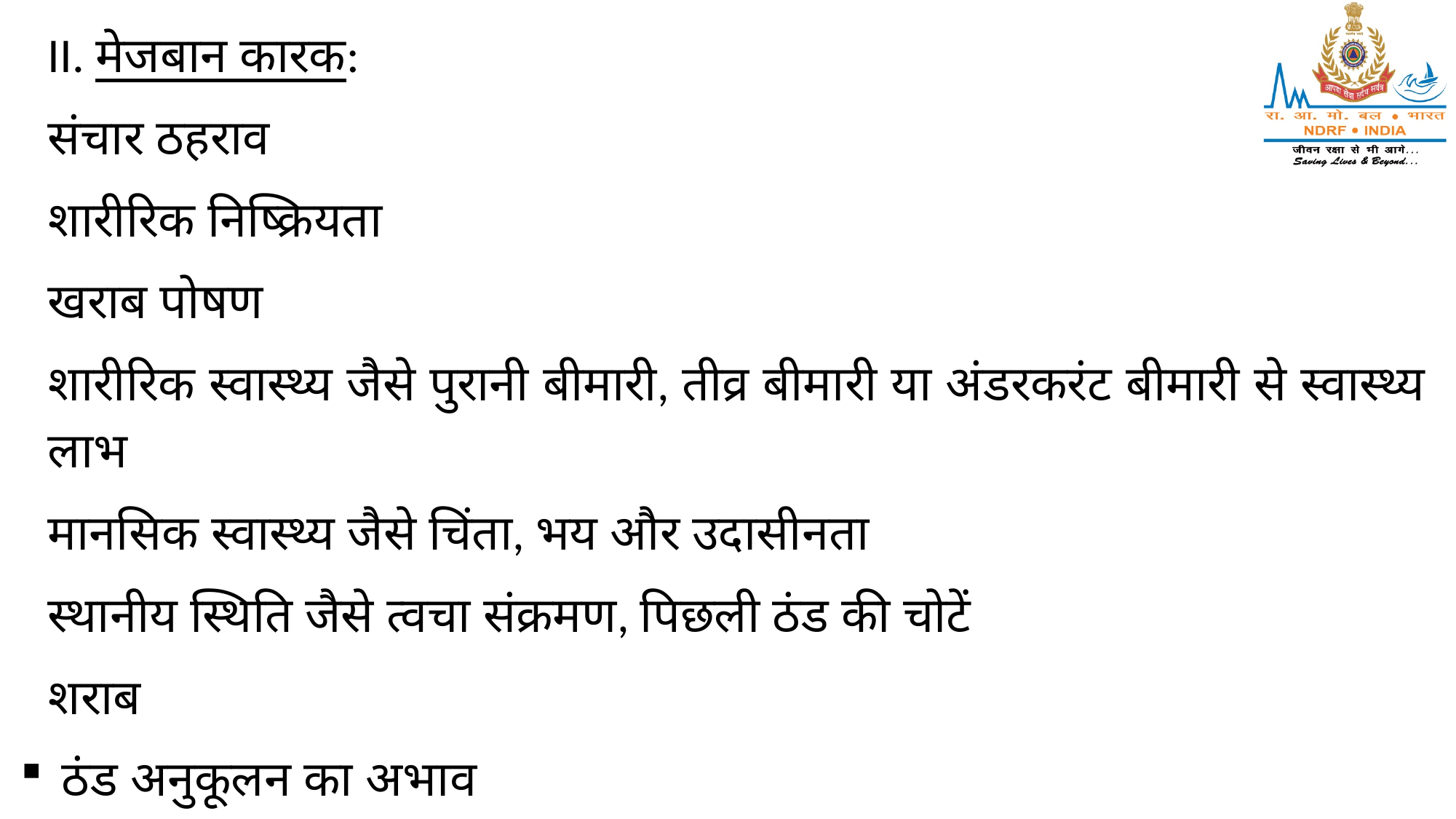

II. मेजबान कारक:
संचार ठहराव
शारीरिक निष्क्रियता
खराब पोषण
शारीरिक स्वास्थ्य जैसे पुरानी बीमारी, तीव्र बीमारी या अंडरकरंट बीमारी से स्वास्थ्य लाभ
मानसिक स्वास्थ्य जैसे चिंता, भय और उदासीनता
स्थानीय स्थिति जैसे त्वचा संक्रमण, पिछली ठंड की चोटें
शराब
ठंड अनुकूलन का अभाव